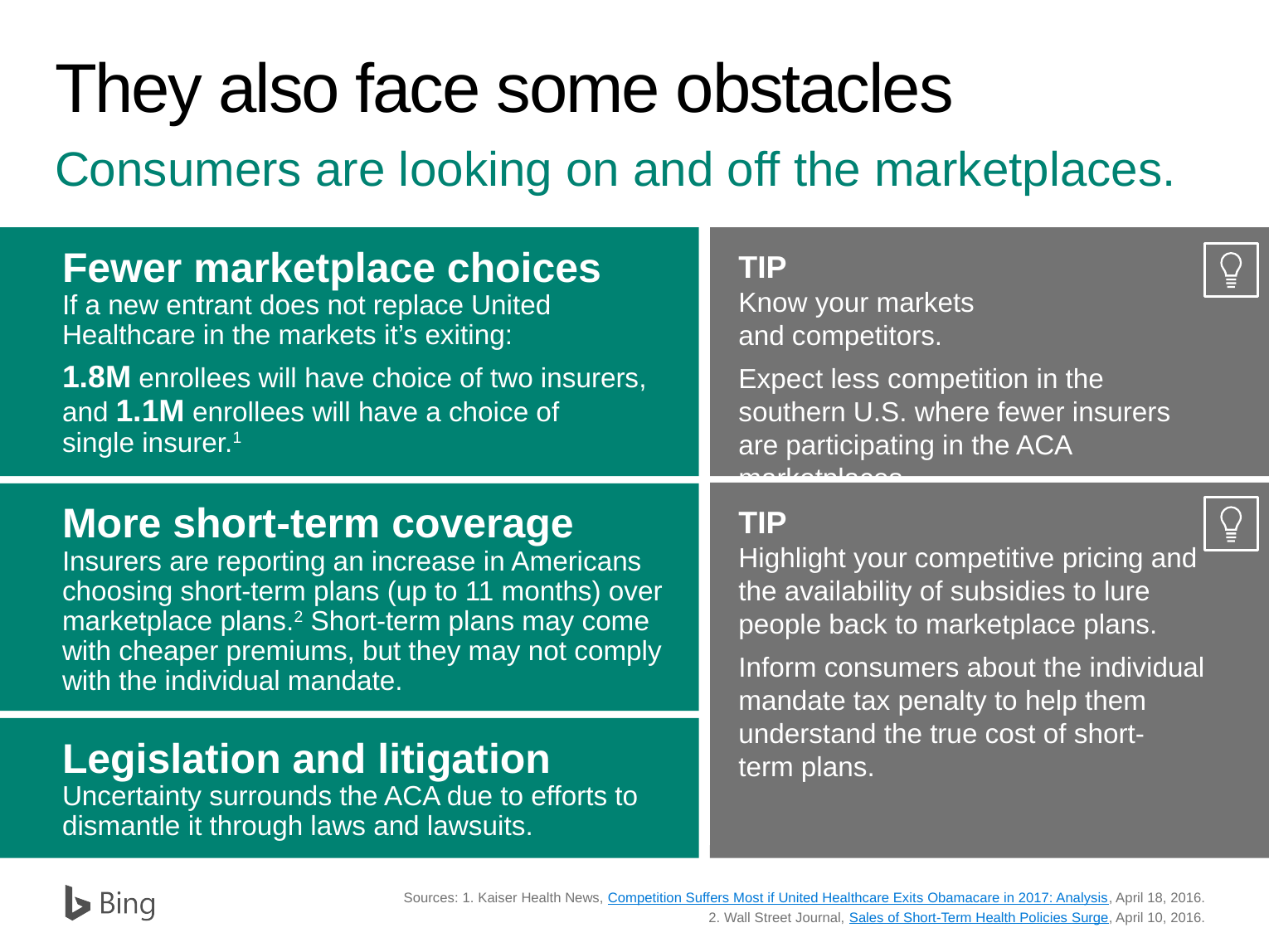

# They also face some obstacles
Consumers are looking on and off the marketplaces.

Fewer marketplace choices
If a new entrant does not replace United Healthcare in the markets it’s exiting:
1.8M enrollees will have choice of two insurers, and 1.1M enrollees will have a choice of single insurer.1
More short-term coverage
Insurers are reporting an increase in Americans choosing short-term plans (up to 11 months) over marketplace plans.2 Short-term plans may come with cheaper premiums, but they may not comply with the individual mandate.
TIP
Know your markets
and competitors.
Expect less competition in the southern U.S. where fewer insurers are participating in the ACA marketplaces.

TIP
Highlight your competitive pricing and the availability of subsidies to lure people back to marketplace plans.
Inform consumers about the individual mandate tax penalty to help them understand the true cost of short-term plans.

Legislation and litigation
Uncertainty surrounds the ACA due to efforts to dismantle it through laws and lawsuits.
Sources: 1. Kaiser Health News, Competition Suffers Most if United Healthcare Exits Obamacare in 2017: Analysis, April 18, 2016.
2. Wall Street Journal, Sales of Short-Term Health Policies Surge, April 10, 2016.